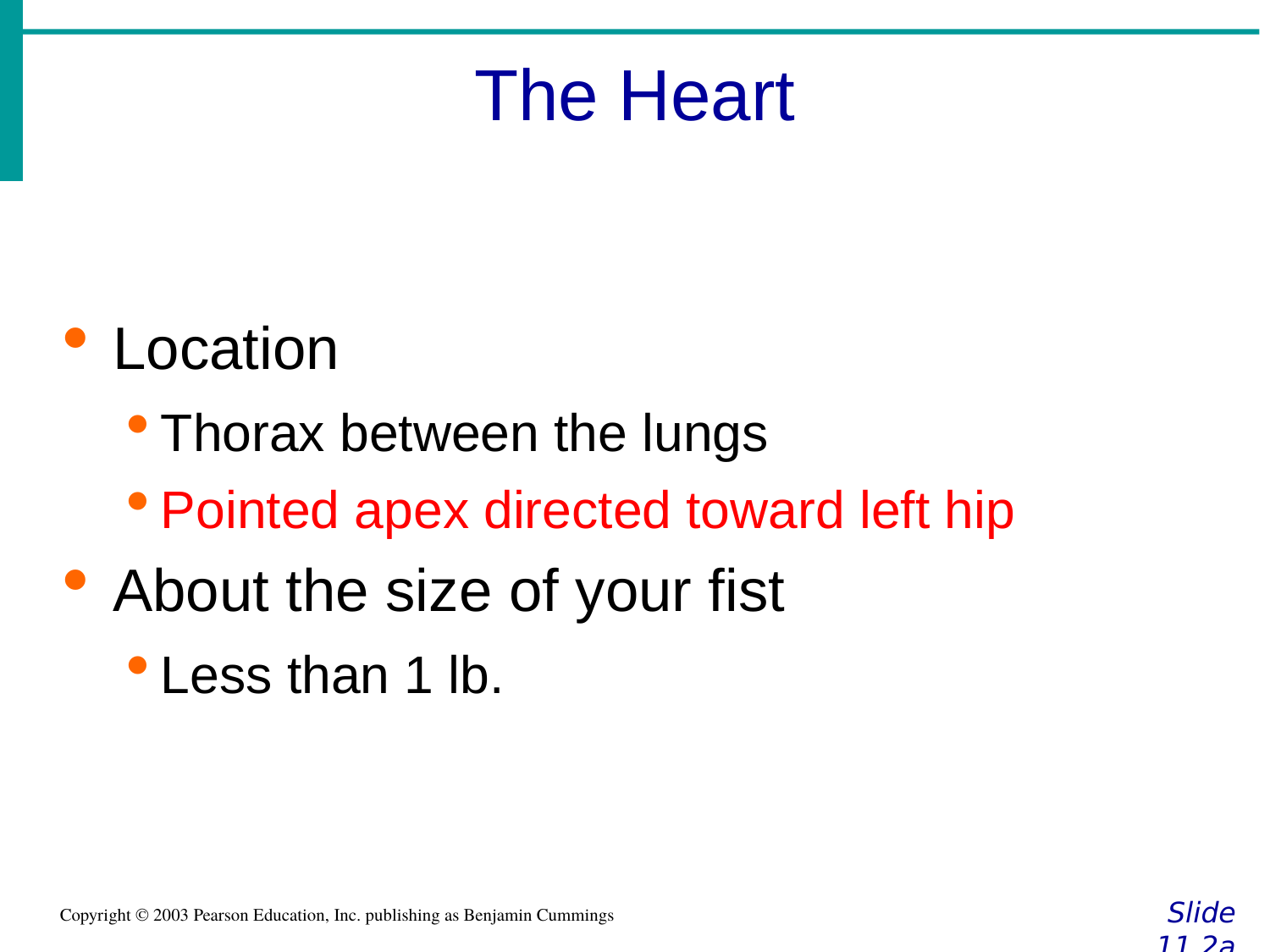

The Heart
Location
Thorax between the lungs
Pointed apex directed toward left hip
About the size of your fist
Less than 1 lb.
Slide 11.2a
Copyright © 2003 Pearson Education, Inc. publishing as Benjamin Cummings